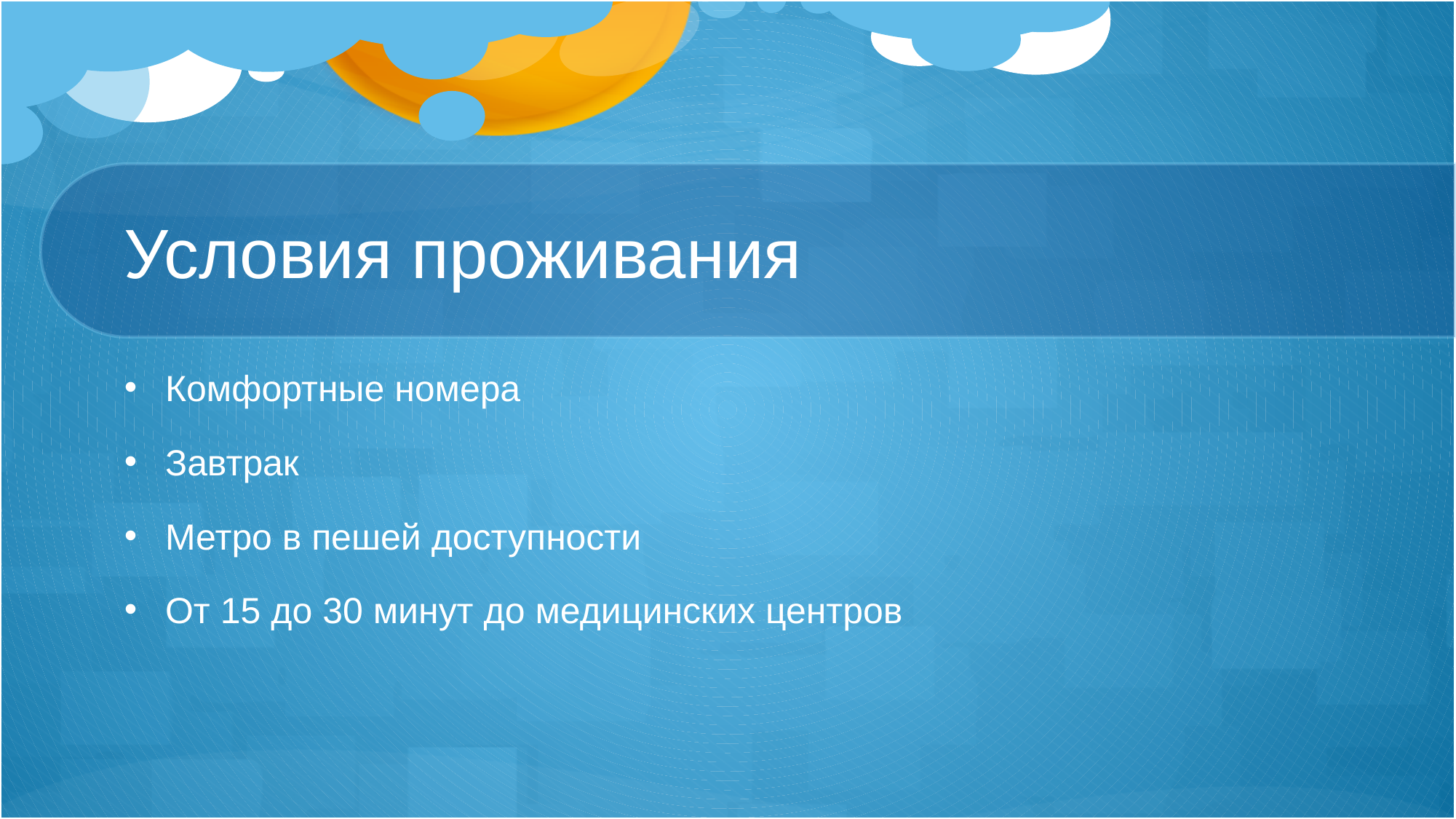

# Условия проживания
Комфортные номера
Завтрак
Метро в пешей доступности
От 15 до 30 минут до медицинских центров